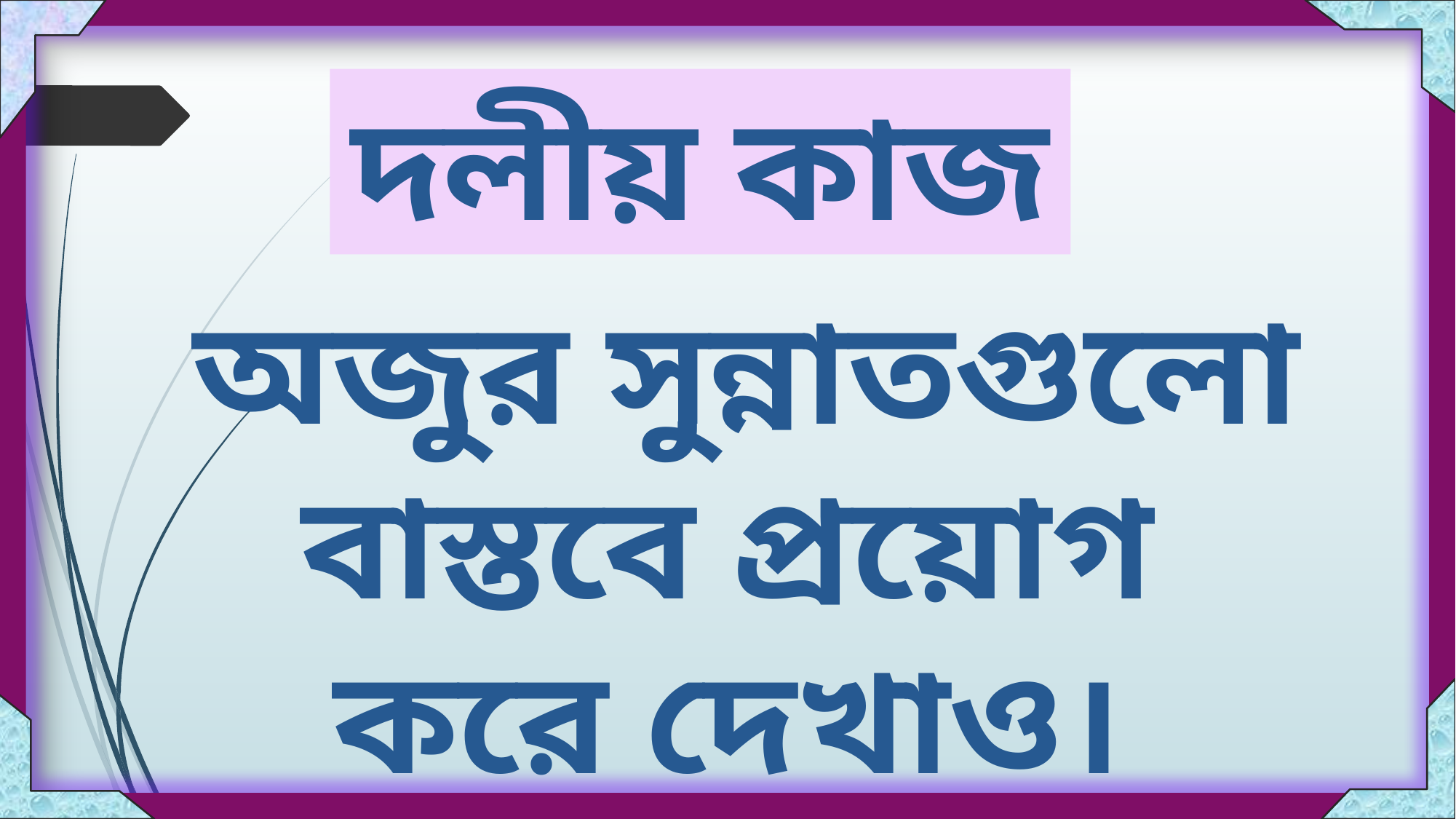

দলীয় কাজ
 অজুর সুন্নাতগুলো বাস্তবে প্রয়োগ করে দেখাও।